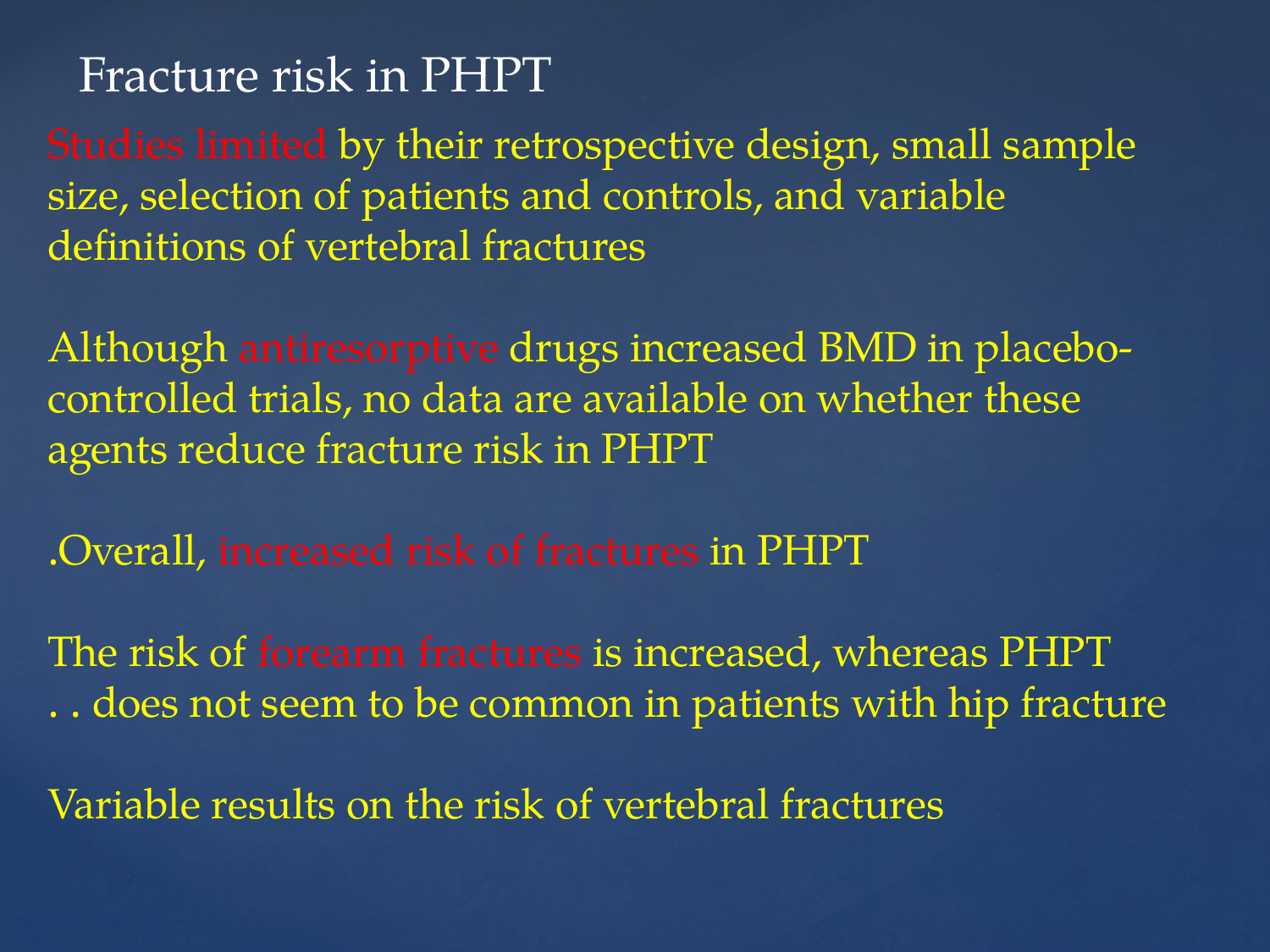

Fracture risk in PHPT
Studies limited by their retrospective design, small sample size, selection of patients and controls, and variable
definitions of vertebral fractures

 Although antiresorptive drugs increased BMD in placebo-controlled trials, no data are available on whether these agents reduce fracture risk in PHPT

Overall, increased risk of fractures in PHPT.

The risk of forearm fractures is increased, whereas PHPT does not seem to be common in patients with hip fracture . .

Variable results on the risk of vertebral fractures

#